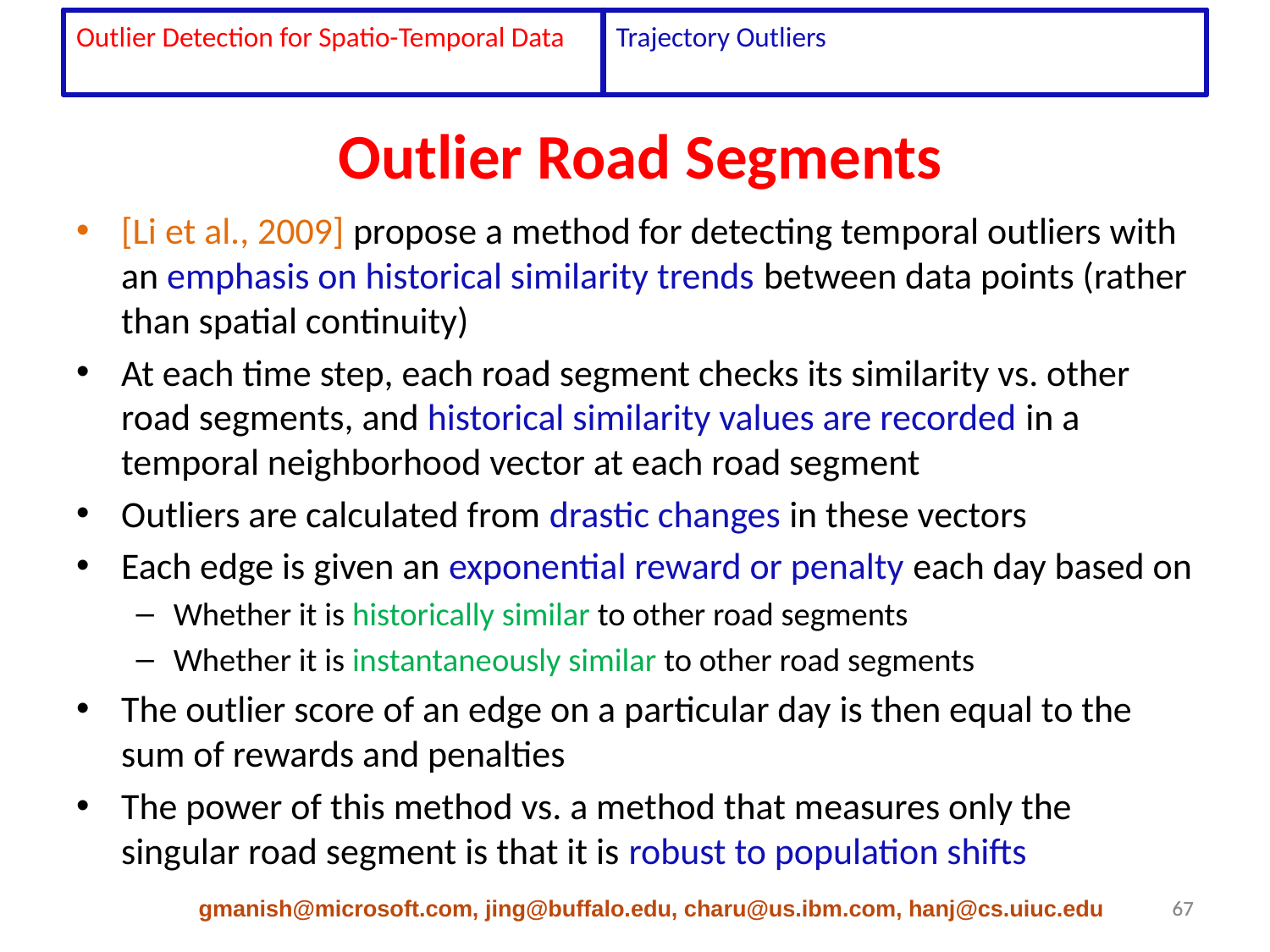

Outlier Detection for Spatio-Temporal Data

Trajectory Outliers
# Outlier Road Segments
[Li et al., 2009] propose a method for detecting temporal outliers with an emphasis on historical similarity trends between data points (rather than spatial continuity)
At each time step, each road segment checks its similarity vs. other road segments, and historical similarity values are recorded in a temporal neighborhood vector at each road segment
Outliers are calculated from drastic changes in these vectors
Each edge is given an exponential reward or penalty each day based on
Whether it is historically similar to other road segments
Whether it is instantaneously similar to other road segments
The outlier score of an edge on a particular day is then equal to the sum of rewards and penalties
The power of this method vs. a method that measures only the singular road segment is that it is robust to population shifts
gmanish@microsoft.com, jing@buffalo.edu, charu@us.ibm.com, hanj@cs.uiuc.edu
67